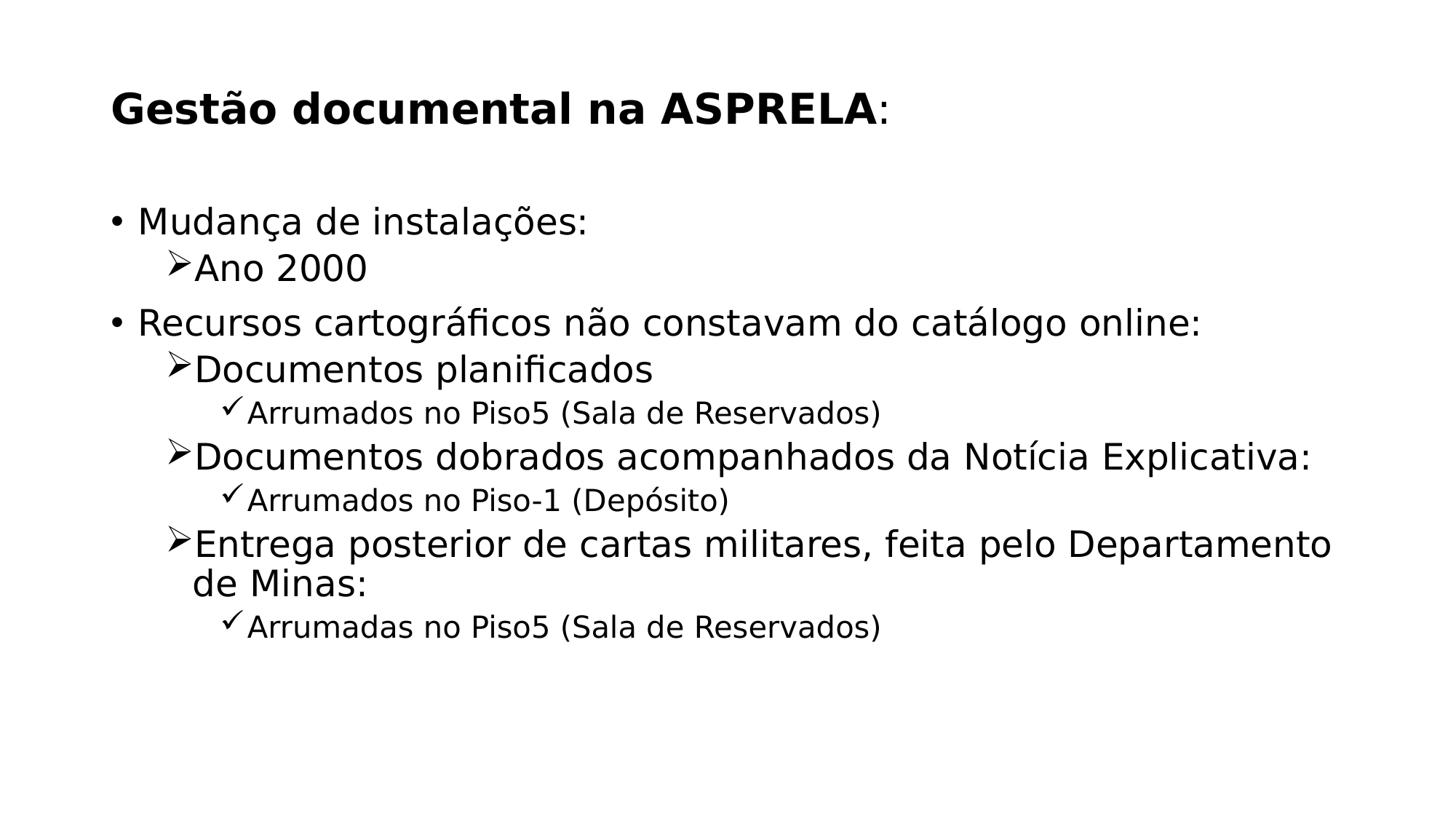

# Gestão documental na ASPRELA:
Mudança de instalações:
Ano 2000
Recursos cartográficos não constavam do catálogo online:
Documentos planificados
Arrumados no Piso5 (Sala de Reservados)
Documentos dobrados acompanhados da Notícia Explicativa:
Arrumados no Piso-1 (Depósito)
Entrega posterior de cartas militares, feita pelo Departamento de Minas:
Arrumadas no Piso5 (Sala de Reservados)